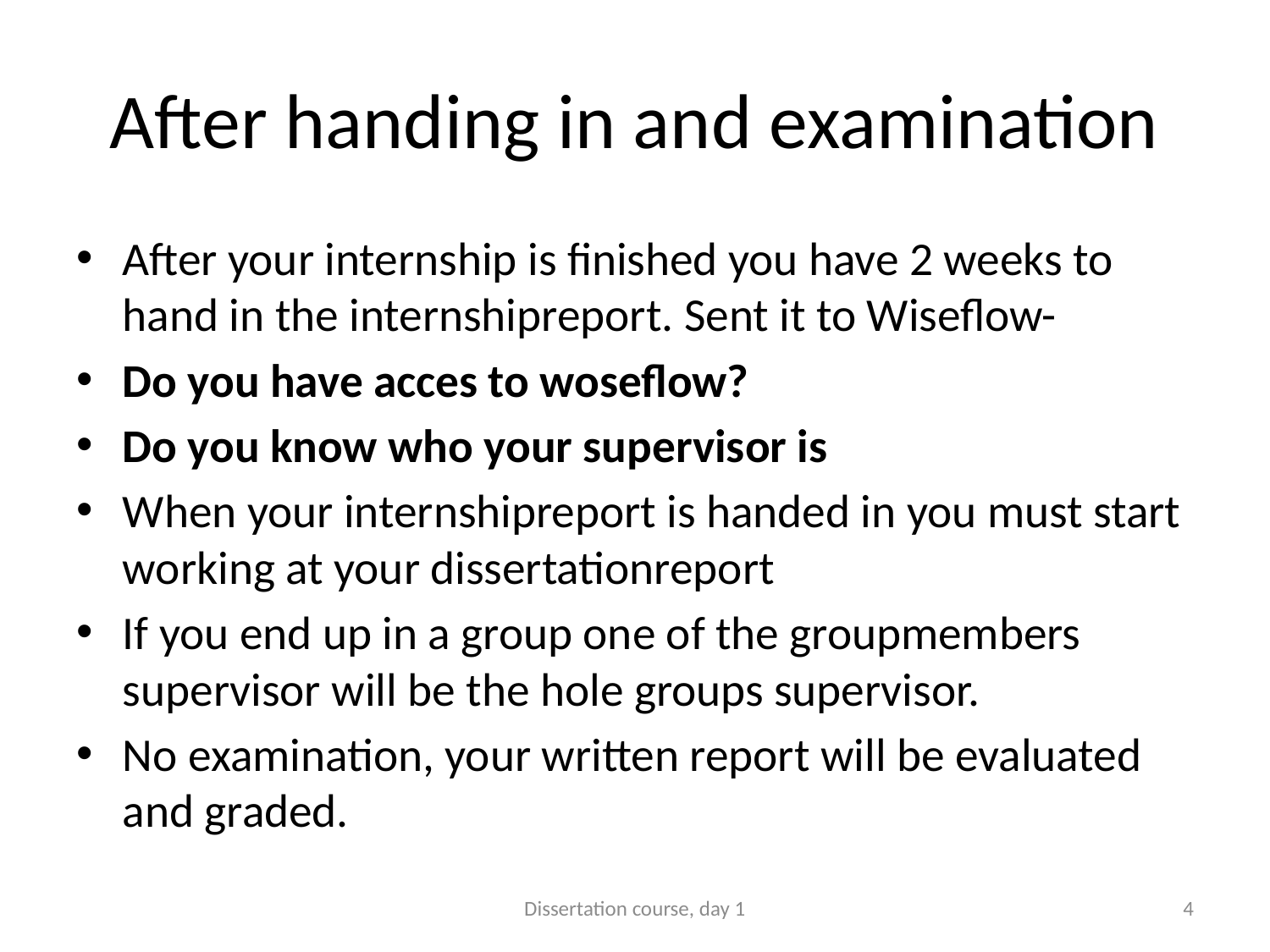

# After handing in and examination
After your internship is finished you have 2 weeks to hand in the internshipreport. Sent it to Wiseflow-
Do you have acces to woseflow?
Do you know who your supervisor is
When your internshipreport is handed in you must start working at your dissertationreport
If you end up in a group one of the groupmembers supervisor will be the hole groups supervisor.
No examination, your written report will be evaluated and graded.
Dissertation course, day 1
4